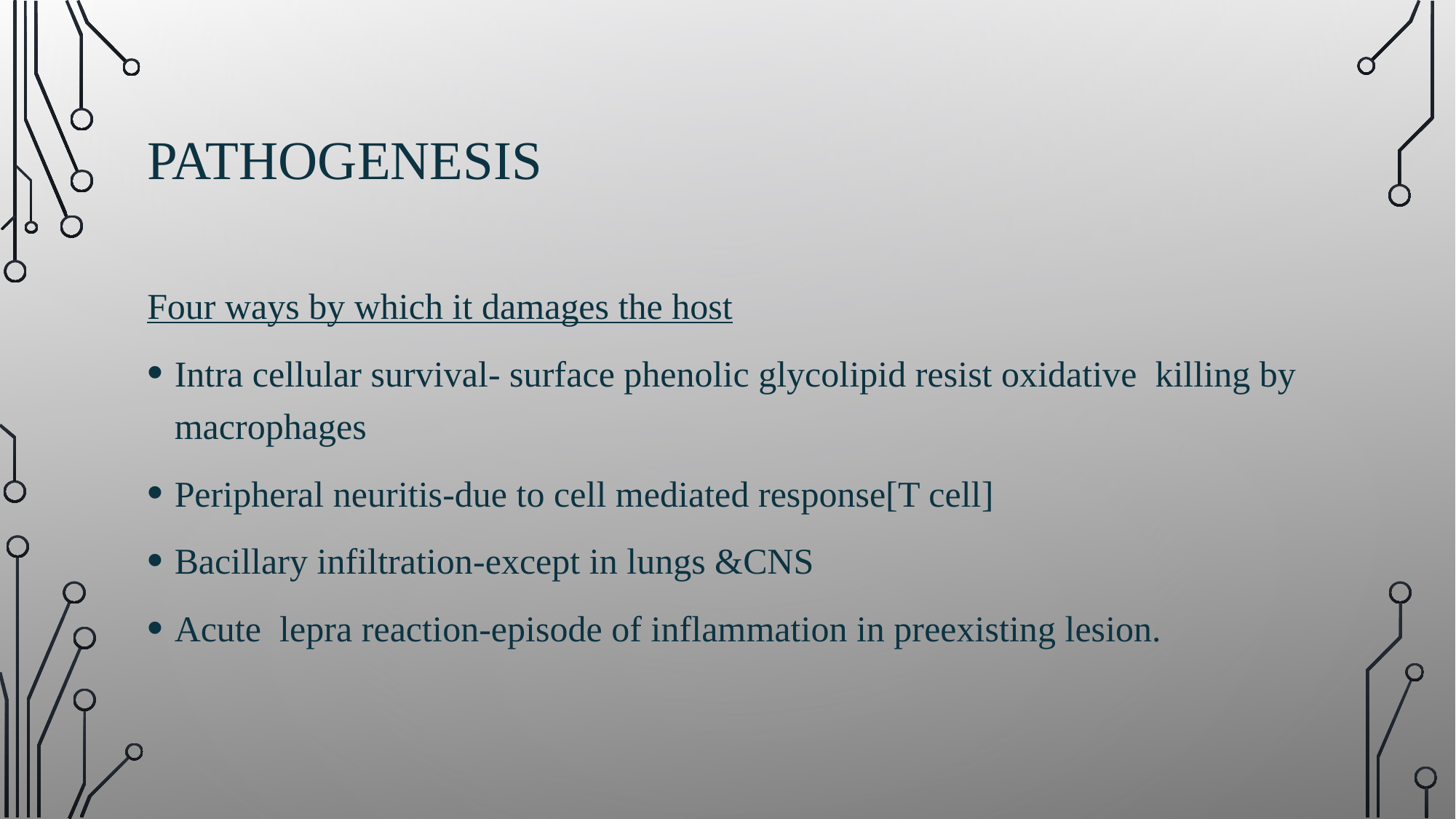

# PATHOGENESIS
Four ways by which it damages the host
Intra cellular survival- surface phenolic glycolipid resist oxidative  killing by macrophages
Peripheral neuritis-due to cell mediated response[T cell]
Bacillary infiltration-except in lungs &CNS
Acute  lepra reaction-episode of inflammation in preexisting lesion.